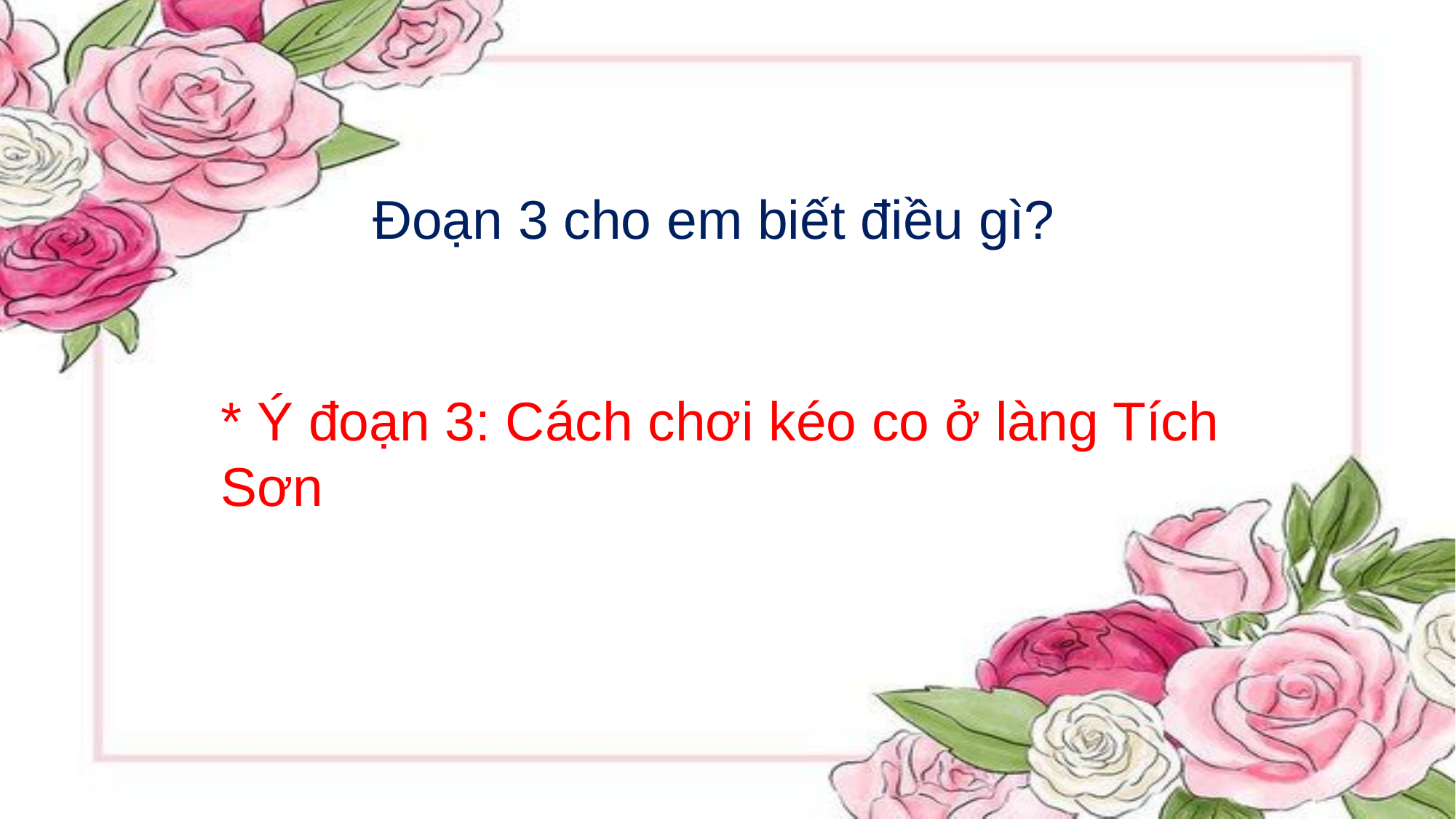

Đoạn 3 cho em biết điều gì?

* Ý đoạn 3: Cách chơi kéo co ở làng Tích Sơn